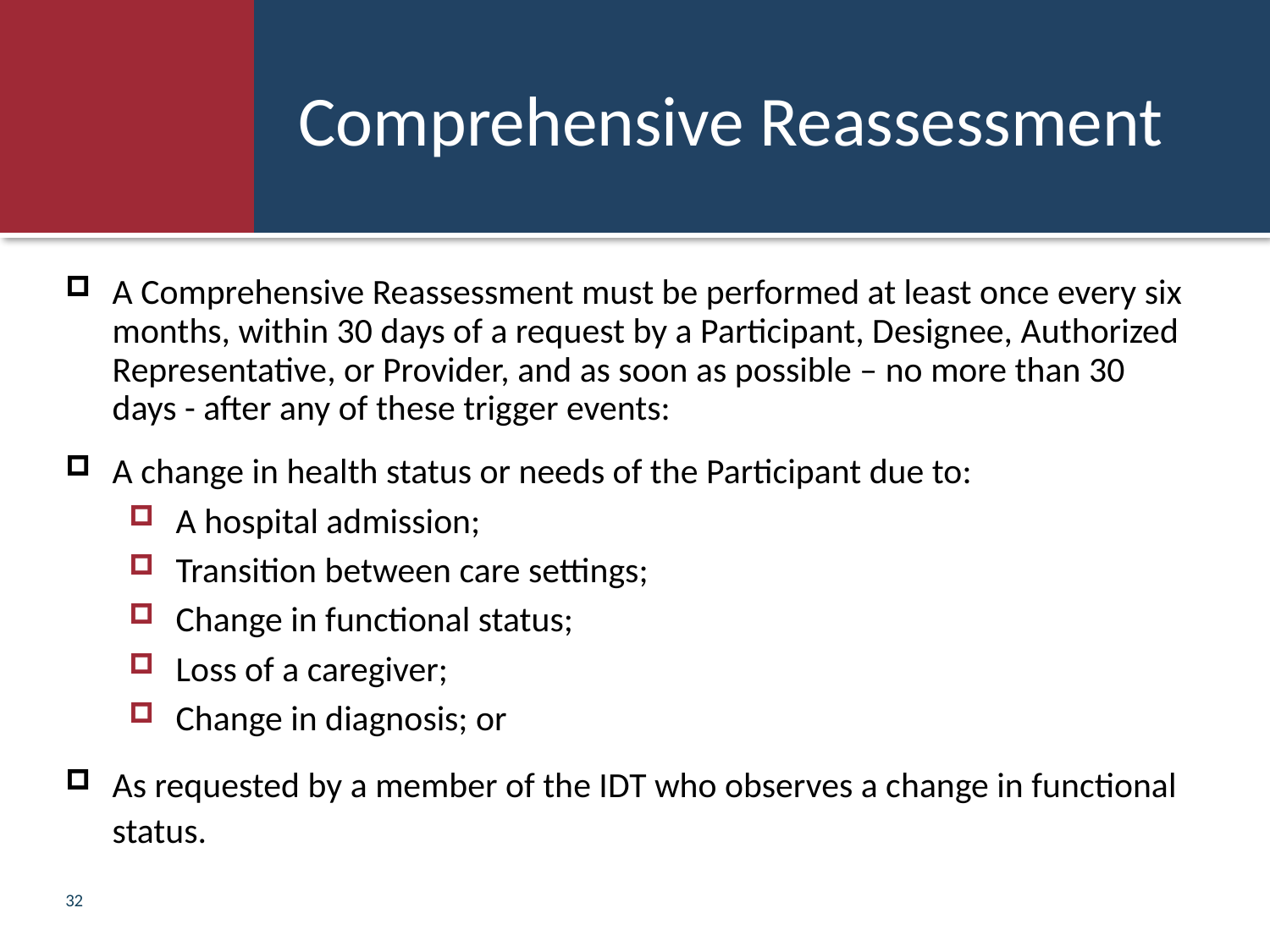

# Comprehensive Reassessment
A Comprehensive Reassessment must be performed at least once every six months, within 30 days of a request by a Participant, Designee, Authorized Representative, or Provider, and as soon as possible – no more than 30 days - after any of these trigger events:
A change in health status or needs of the Participant due to:
A hospital admission;
Transition between care settings;
Change in functional status;
Loss of a caregiver;
Change in diagnosis; or
As requested by a member of the IDT who observes a change in functional status.
32